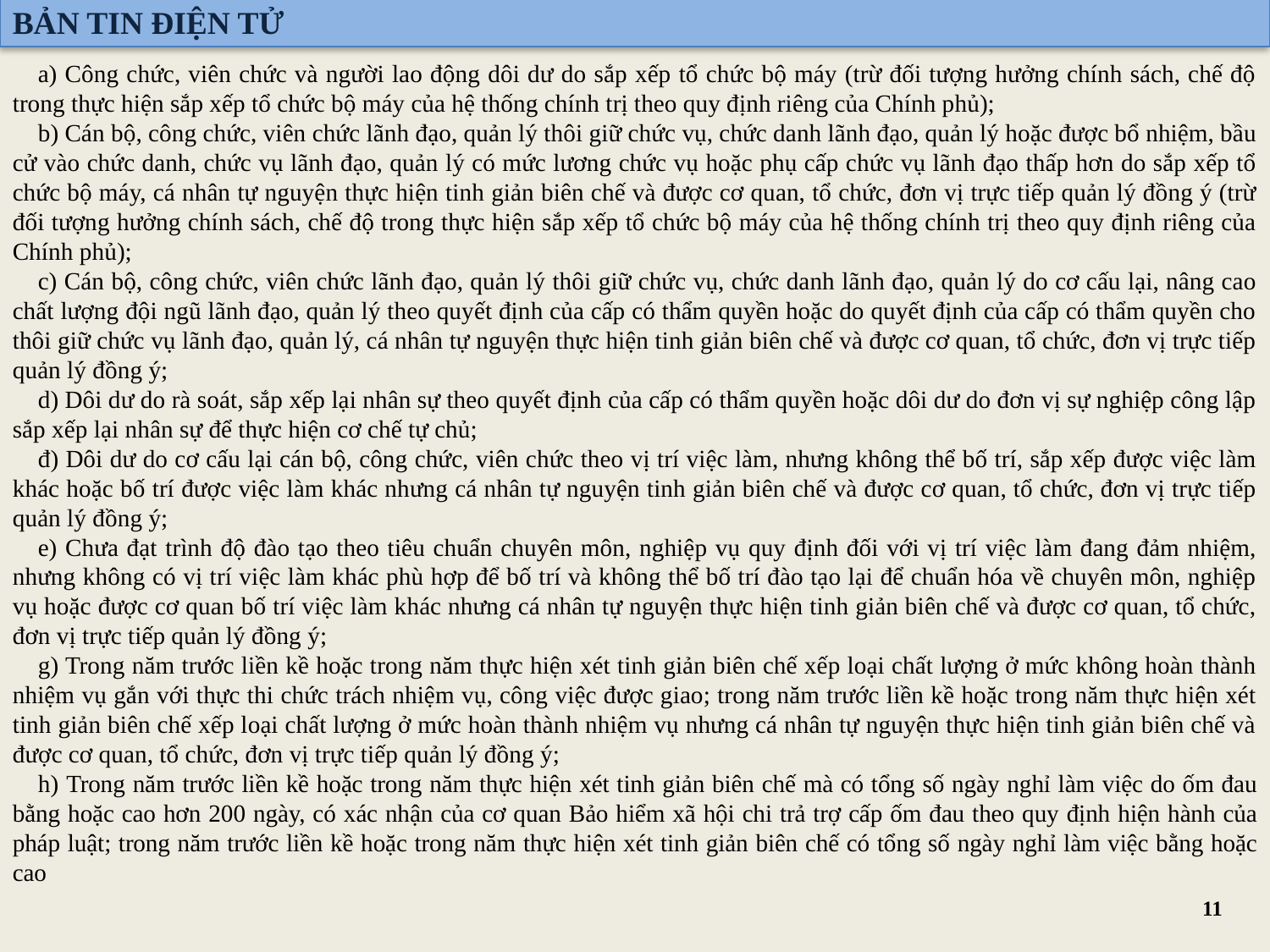

BẢN TIN ĐIỆN TỬ
a) Công chức, viên chức và người lao động dôi dư do sắp xếp tổ chức bộ máy (trừ đối tượng hưởng chính sách, chế độ trong thực hiện sắp xếp tổ chức bộ máy của hệ thống chính trị theo quy định riêng của Chính phủ);
b) Cán bộ, công chức, viên chức lãnh đạo, quản lý thôi giữ chức vụ, chức danh lãnh đạo, quản lý hoặc được bổ nhiệm, bầu cử vào chức danh, chức vụ lãnh đạo, quản lý có mức lương chức vụ hoặc phụ cấp chức vụ lãnh đạo thấp hơn do sắp xếp tổ chức bộ máy, cá nhân tự nguyện thực hiện tinh giản biên chế và được cơ quan, tổ chức, đơn vị trực tiếp quản lý đồng ý (trừ đối tượng hưởng chính sách, chế độ trong thực hiện sắp xếp tổ chức bộ máy của hệ thống chính trị theo quy định riêng của Chính phủ);
c) Cán bộ, công chức, viên chức lãnh đạo, quản lý thôi giữ chức vụ, chức danh lãnh đạo, quản lý do cơ cấu lại, nâng cao chất lượng đội ngũ lãnh đạo, quản lý theo quyết định của cấp có thẩm quyền hoặc do quyết định của cấp có thẩm quyền cho thôi giữ chức vụ lãnh đạo, quản lý, cá nhân tự nguyện thực hiện tinh giản biên chế và được cơ quan, tổ chức, đơn vị trực tiếp quản lý đồng ý;
d) Dôi dư do rà soát, sắp xếp lại nhân sự theo quyết định của cấp có thẩm quyền hoặc dôi dư do đơn vị sự nghiệp công lập sắp xếp lại nhân sự để thực hiện cơ chế tự chủ;
đ) Dôi dư do cơ cấu lại cán bộ, công chức, viên chức theo vị trí việc làm, nhưng không thể bố trí, sắp xếp được việc làm khác hoặc bố trí được việc làm khác nhưng cá nhân tự nguyện tinh giản biên chế và được cơ quan, tổ chức, đơn vị trực tiếp quản lý đồng ý;
e) Chưa đạt trình độ đào tạo theo tiêu chuẩn chuyên môn, nghiệp vụ quy định đối với vị trí việc làm đang đảm nhiệm, nhưng không có vị trí việc làm khác phù hợp để bố trí và không thể bố trí đào tạo lại để chuẩn hóa về chuyên môn, nghiệp vụ hoặc được cơ quan bố trí việc làm khác nhưng cá nhân tự nguyện thực hiện tinh giản biên chế và được cơ quan, tổ chức, đơn vị trực tiếp quản lý đồng ý;
g) Trong năm trước liền kề hoặc trong năm thực hiện xét tinh giản biên chế xếp loại chất lượng ở mức không hoàn thành nhiệm vụ gắn với thực thi chức trách nhiệm vụ, công việc được giao; trong năm trước liền kề hoặc trong năm thực hiện xét tinh giản biên chế xếp loại chất lượng ở mức hoàn thành nhiệm vụ nhưng cá nhân tự nguyện thực hiện tinh giản biên chế và được cơ quan, tổ chức, đơn vị trực tiếp quản lý đồng ý;
h) Trong năm trước liền kề hoặc trong năm thực hiện xét tinh giản biên chế mà có tổng số ngày nghỉ làm việc do ốm đau bằng hoặc cao hơn 200 ngày, có xác nhận của cơ quan Bảo hiểm xã hội chi trả trợ cấp ốm đau theo quy định hiện hành của pháp luật; trong năm trước liền kề hoặc trong năm thực hiện xét tinh giản biên chế có tổng số ngày nghỉ làm việc bằng hoặc cao
11